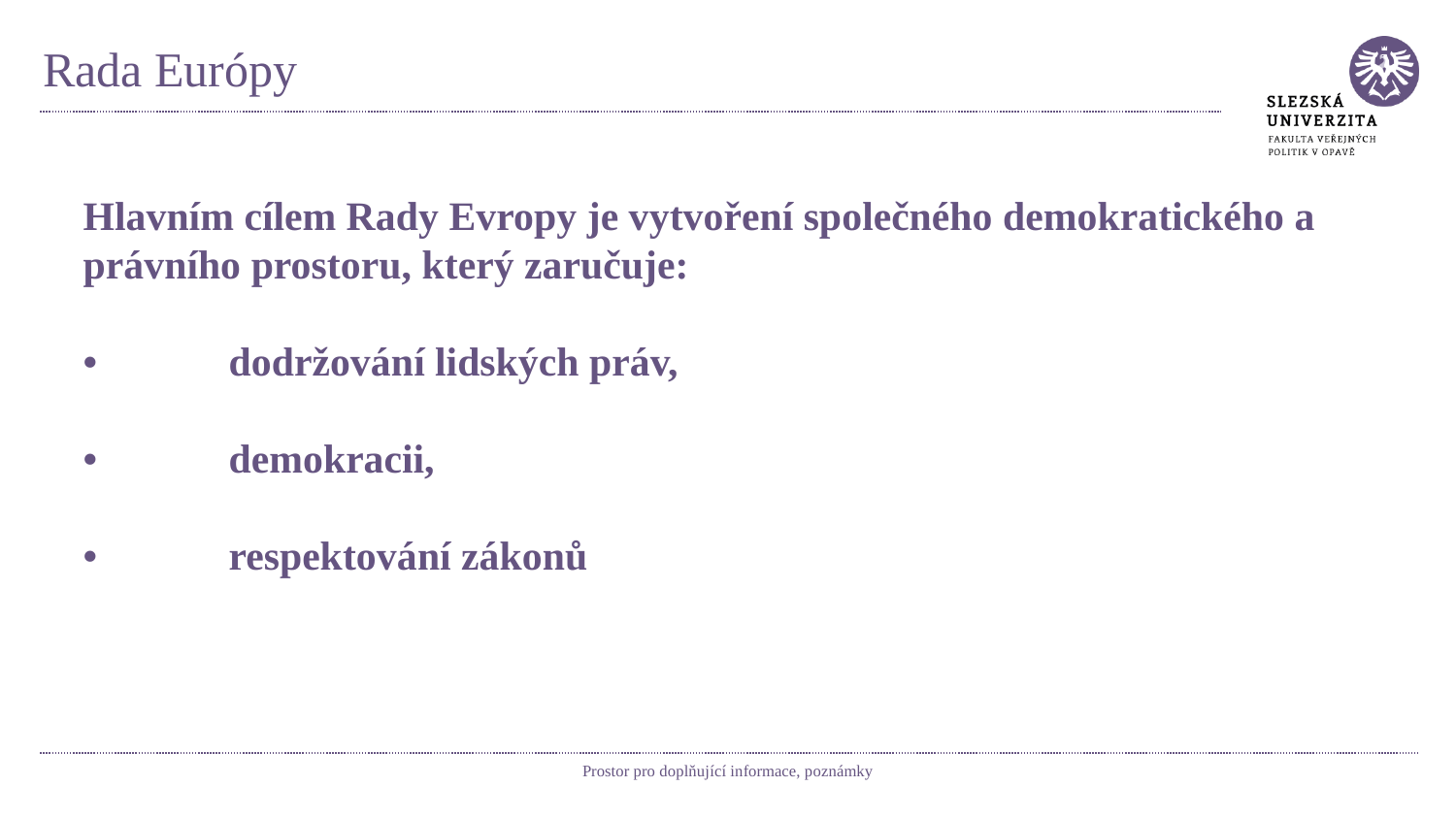

# Rada Európy

Hlavním cílem Rady Evropy je vytvoření společného demokratického a právního prostoru, který zaručuje:

•	dodržování lidských práv,

•	demokracii,

•	respektování zákonů
Prostor pro doplňující informace, poznámky